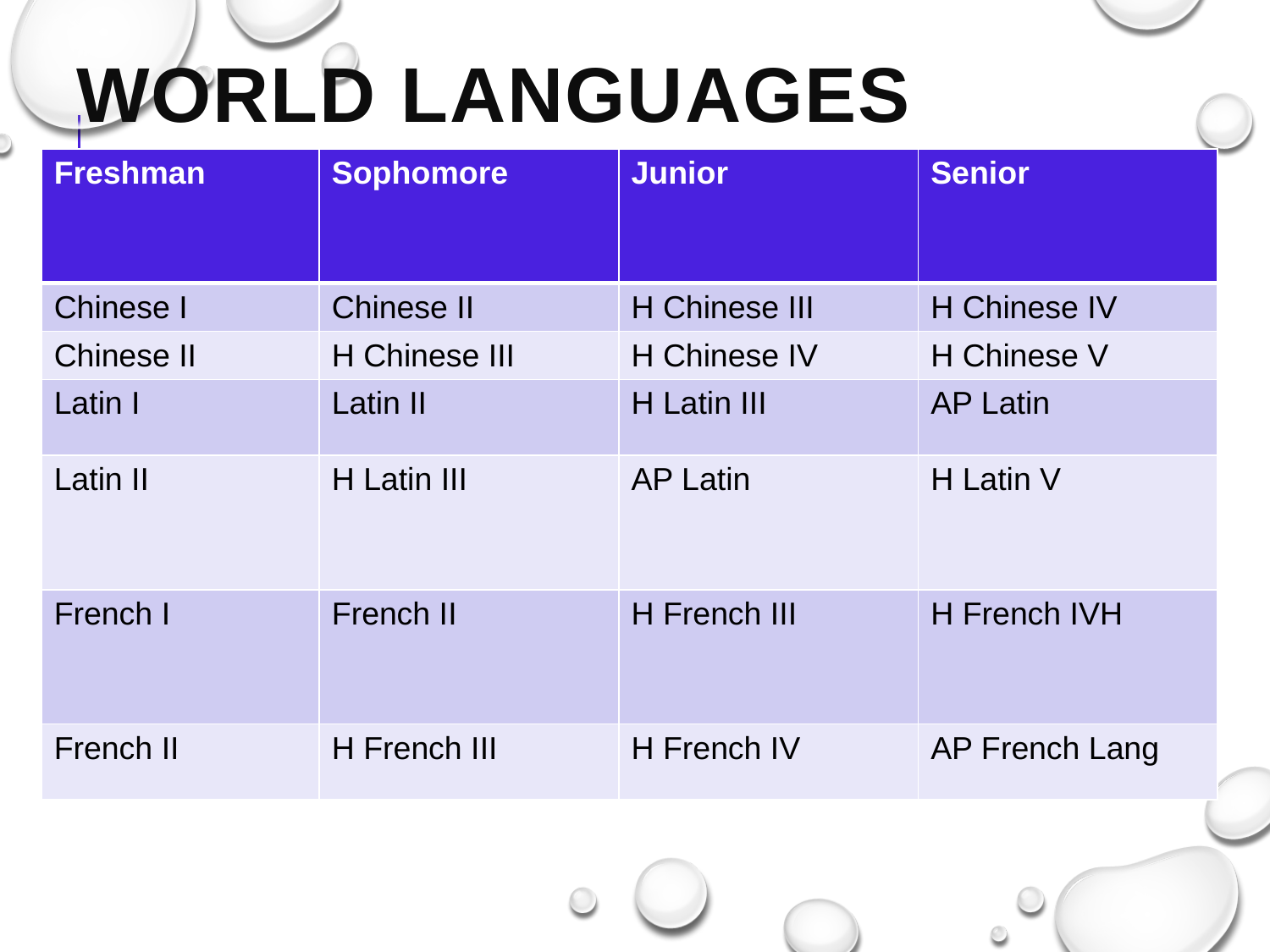

# World Languages
| Freshman | Sophomore | Junior | Senior |
| --- | --- | --- | --- |
| Chinese I | Chinese II | H Chinese III | H Chinese IV |
| Chinese II | H Chinese III | H Chinese IV | H Chinese V |
| Latin I | Latin II | H Latin III | AP Latin |
| Latin II | H Latin III | AP Latin | H Latin V |
| French I | French II | H French III | H French IVH |
| French II | H French III | H French IV | AP French Lang |
| reshman | Sophomore | Junior | Senior |
| --- | --- | --- | --- |
| Chinese I | Chinese II | Chinese III | Chinese IV |
| Latin I | Latin II | Honors Latin 3 | AP Latin |
| Latin II | Honors Latin 3 | AP Latin | Honors Latin V |
| Freshman | Sophomore | Junior | Senior |
| --- | --- | --- | --- |
| French II | French III Honors | French IV Honors | AP French Language |
| French I | French IIA | French III Honors | French IV Honors |